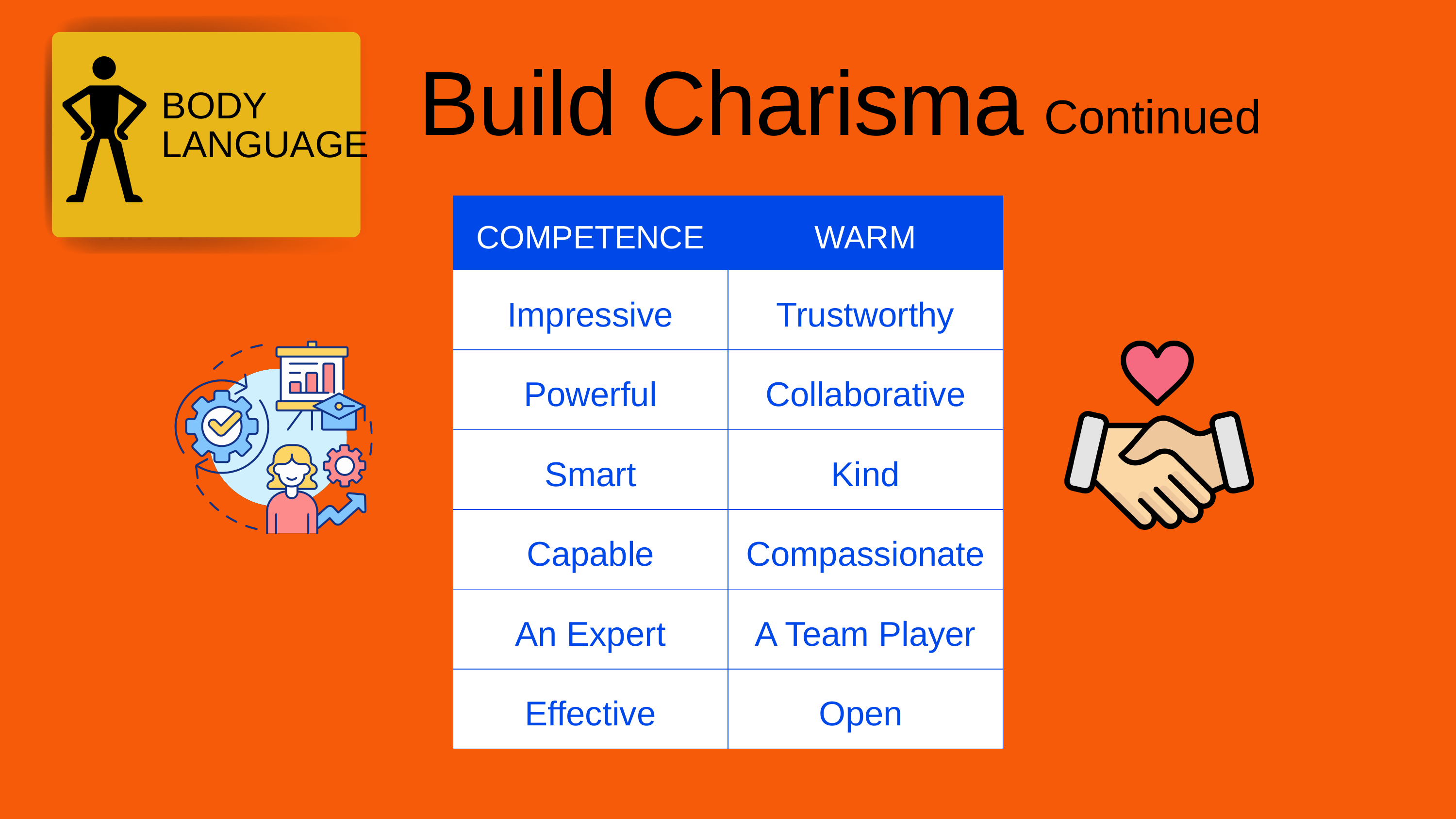

BODY
LANGUAGE
Build Charisma
Continued
| COMPETENCE | WARM |
| --- | --- |
| Impressive | Trustworthy |
| Powerful | Collaborative |
| Smart | Kind |
| Capable | Compassionate |
| An Expert | A Team Player |
| Effective | Open |